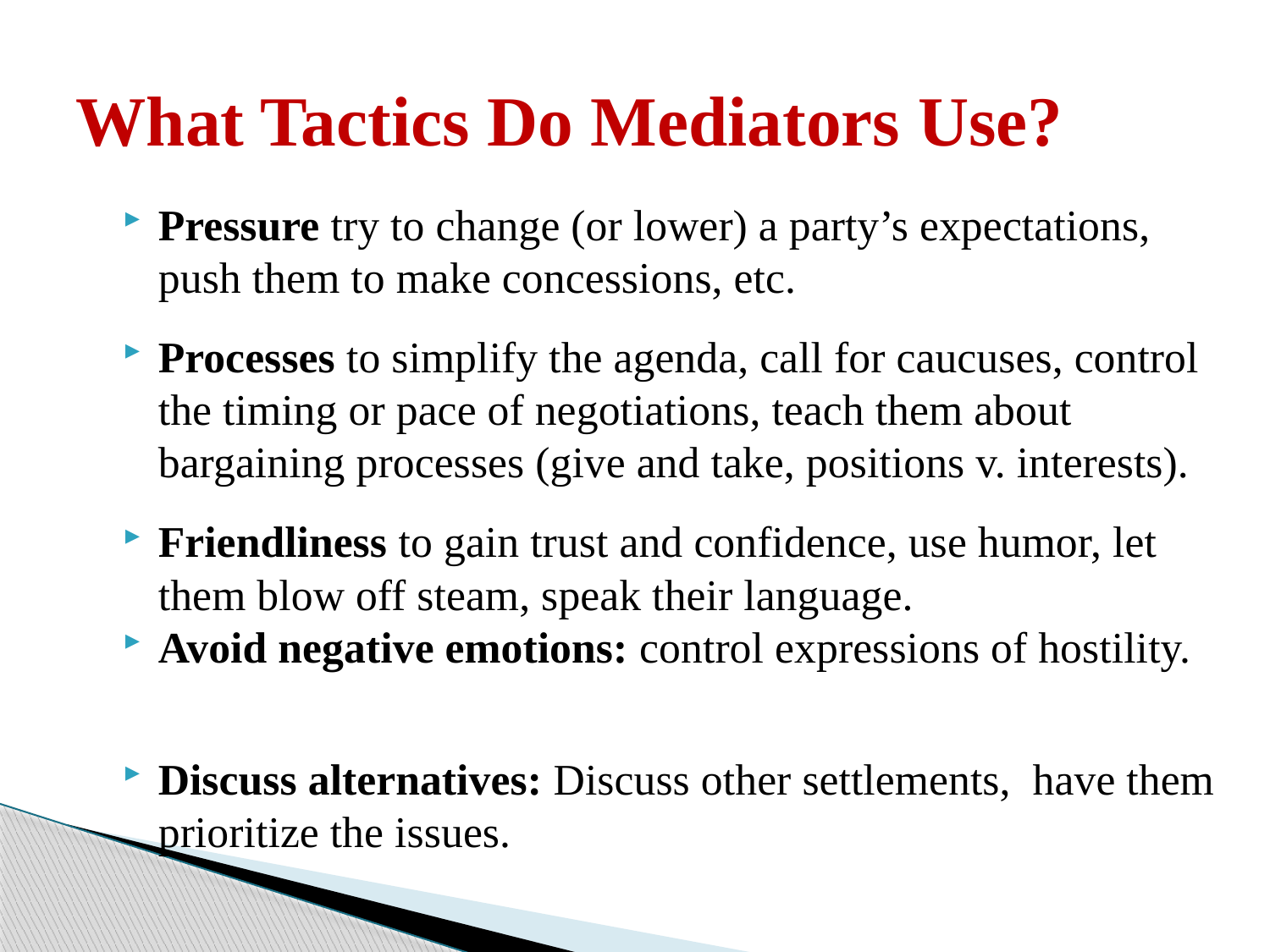

# What Tactics Do Mediators Use?
Pressure try to change (or lower) a party’s expectations, push them to make concessions, etc.

Processes to simplify the agenda, call for caucuses, control the timing or pace of negotiations, teach them about bargaining processes (give and take, positions v. interests).

Friendliness to gain trust and confidence, use humor, let them blow off steam, speak their language.
Avoid negative emotions: control expressions of hostility.

Discuss alternatives: Discuss other settlements,  have them prioritize the issues.